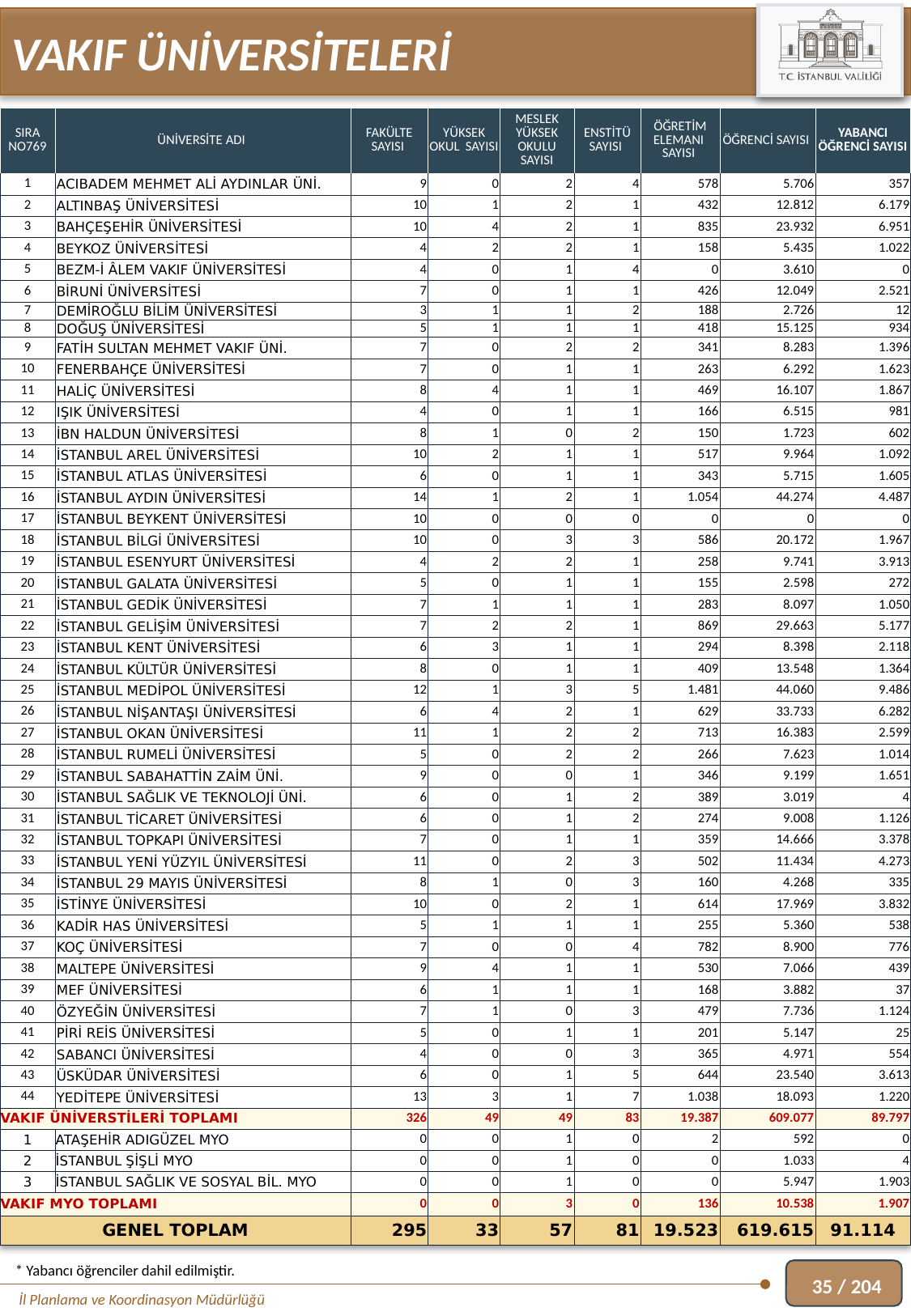

VAKIF ÜNİVERSİTELERİ
| SIRA NO769 | ÜNİVERSİTE ADI | FAKÜLTE SAYISI | YÜKSEK OKUL SAYISI | MESLEK YÜKSEK OKULU SAYISI | ENSTİTÜ SAYISI | ÖĞRETİM ELEMANI SAYISI | ÖĞRENCİ SAYISI | YABANCI ÖĞRENCİ SAYISI |
| --- | --- | --- | --- | --- | --- | --- | --- | --- |
| 1 | ACIBADEM MEHMET ALİ AYDINLAR ÜNİ. | 9 | 0 | 2 | 4 | 578 | 5.706 | 357 |
| 2 | ALTINBAŞ ÜNİVERSİTESİ | 10 | 1 | 2 | 1 | 432 | 12.812 | 6.179 |
| 3 | BAHÇEŞEHİR ÜNİVERSİTESİ | 10 | 4 | 2 | 1 | 835 | 23.932 | 6.951 |
| 4 | BEYKOZ ÜNİVERSİTESİ | 4 | 2 | 2 | 1 | 158 | 5.435 | 1.022 |
| 5 | BEZM-İ ÂLEM VAKIF ÜNİVERSİTESİ | 4 | 0 | 1 | 4 | 0 | 3.610 | 0 |
| 6 | BİRUNİ ÜNİVERSİTESİ | 7 | 0 | 1 | 1 | 426 | 12.049 | 2.521 |
| 7 | DEMİROĞLU BİLİM ÜNİVERSİTESİ | 3 | 1 | 1 | 2 | 188 | 2.726 | 12 |
| 8 | DOĞUŞ ÜNİVERSİTESİ | 5 | 1 | 1 | 1 | 418 | 15.125 | 934 |
| 9 | FATİH SULTAN MEHMET VAKIF ÜNİ. | 7 | 0 | 2 | 2 | 341 | 8.283 | 1.396 |
| 10 | FENERBAHÇE ÜNİVERSİTESİ | 7 | 0 | 1 | 1 | 263 | 6.292 | 1.623 |
| 11 | HALİÇ ÜNİVERSİTESİ | 8 | 4 | 1 | 1 | 469 | 16.107 | 1.867 |
| 12 | IŞIK ÜNİVERSİTESİ | 4 | 0 | 1 | 1 | 166 | 6.515 | 981 |
| 13 | İBN HALDUN ÜNİVERSİTESİ | 8 | 1 | 0 | 2 | 150 | 1.723 | 602 |
| 14 | İSTANBUL AREL ÜNİVERSİTESİ | 10 | 2 | 1 | 1 | 517 | 9.964 | 1.092 |
| 15 | İSTANBUL ATLAS ÜNİVERSİTESİ | 6 | 0 | 1 | 1 | 343 | 5.715 | 1.605 |
| 16 | İSTANBUL AYDIN ÜNİVERSİTESİ | 14 | 1 | 2 | 1 | 1.054 | 44.274 | 4.487 |
| 17 | İSTANBUL BEYKENT ÜNİVERSİTESİ | 10 | 0 | 0 | 0 | 0 | 0 | 0 |
| 18 | İSTANBUL BİLGİ ÜNİVERSİTESİ | 10 | 0 | 3 | 3 | 586 | 20.172 | 1.967 |
| 19 | İSTANBUL ESENYURT ÜNİVERSİTESİ | 4 | 2 | 2 | 1 | 258 | 9.741 | 3.913 |
| 20 | İSTANBUL GALATA ÜNİVERSİTESİ | 5 | 0 | 1 | 1 | 155 | 2.598 | 272 |
| 21 | İSTANBUL GEDİK ÜNİVERSİTESİ | 7 | 1 | 1 | 1 | 283 | 8.097 | 1.050 |
| 22 | İSTANBUL GELİŞİM ÜNİVERSİTESİ | 7 | 2 | 2 | 1 | 869 | 29.663 | 5.177 |
| 23 | İSTANBUL KENT ÜNİVERSİTESİ | 6 | 3 | 1 | 1 | 294 | 8.398 | 2.118 |
| 24 | İSTANBUL KÜLTÜR ÜNİVERSİTESİ | 8 | 0 | 1 | 1 | 409 | 13.548 | 1.364 |
| 25 | İSTANBUL MEDİPOL ÜNİVERSİTESİ | 12 | 1 | 3 | 5 | 1.481 | 44.060 | 9.486 |
| 26 | İSTANBUL NİŞANTAŞI ÜNİVERSİTESİ | 6 | 4 | 2 | 1 | 629 | 33.733 | 6.282 |
| 27 | İSTANBUL OKAN ÜNİVERSİTESİ | 11 | 1 | 2 | 2 | 713 | 16.383 | 2.599 |
| 28 | İSTANBUL RUMELİ ÜNİVERSİTESİ | 5 | 0 | 2 | 2 | 266 | 7.623 | 1.014 |
| 29 | İSTANBUL SABAHATTİN ZAİM ÜNİ. | 9 | 0 | 0 | 1 | 346 | 9.199 | 1.651 |
| 30 | İSTANBUL SAĞLIK VE TEKNOLOJİ ÜNİ. | 6 | 0 | 1 | 2 | 389 | 3.019 | 4 |
| 31 | İSTANBUL TİCARET ÜNİVERSİTESİ | 6 | 0 | 1 | 2 | 274 | 9.008 | 1.126 |
| 32 | İSTANBUL TOPKAPI ÜNİVERSİTESİ | 7 | 0 | 1 | 1 | 359 | 14.666 | 3.378 |
| 33 | İSTANBUL YENİ YÜZYIL ÜNİVERSİTESİ | 11 | 0 | 2 | 3 | 502 | 11.434 | 4.273 |
| 34 | İSTANBUL 29 MAYIS ÜNİVERSİTESİ | 8 | 1 | 0 | 3 | 160 | 4.268 | 335 |
| 35 | İSTİNYE ÜNİVERSİTESİ | 10 | 0 | 2 | 1 | 614 | 17.969 | 3.832 |
| 36 | KADİR HAS ÜNİVERSİTESİ | 5 | 1 | 1 | 1 | 255 | 5.360 | 538 |
| 37 | KOÇ ÜNİVERSİTESİ | 7 | 0 | 0 | 4 | 782 | 8.900 | 776 |
| 38 | MALTEPE ÜNİVERSİTESİ | 9 | 4 | 1 | 1 | 530 | 7.066 | 439 |
| 39 | MEF ÜNİVERSİTESİ | 6 | 1 | 1 | 1 | 168 | 3.882 | 37 |
| 40 | ÖZYEĞİN ÜNİVERSİTESİ | 7 | 1 | 0 | 3 | 479 | 7.736 | 1.124 |
| 41 | PİRİ REİS ÜNİVERSİTESİ | 5 | 0 | 1 | 1 | 201 | 5.147 | 25 |
| 42 | SABANCI ÜNİVERSİTESİ | 4 | 0 | 0 | 3 | 365 | 4.971 | 554 |
| 43 | ÜSKÜDAR ÜNİVERSİTESİ | 6 | 0 | 1 | 5 | 644 | 23.540 | 3.613 |
| 44 | YEDİTEPE ÜNİVERSİTESİ | 13 | 3 | 1 | 7 | 1.038 | 18.093 | 1.220 |
| VAKIF ÜNİVERSTİLERİ TOPLAMI |  | 326 | 49 | 49 | 83 | 19.387 | 609.077 | 89.797 |
| 1 | ATAŞEHİR ADIGÜZEL MYO | 0 | 0 | 1 | 0 | 2 | 592 | 0 |
| 2 | İSTANBUL ŞİŞLİ MYO | 0 | 0 | 1 | 0 | 0 | 1.033 | 4 |
| 3 | İSTANBUL SAĞLIK VE SOSYAL BİL. MYO | 0 | 0 | 1 | 0 | 0 | 5.947 | 1.903 |
| VAKIF MYO TOPLAMI |  | 0 | 0 | 3 | 0 | 136 | 10.538 | 1.907 |
| GENEL TOPLAM |  | 295 | 33 | 57 | 81 | 19.523 | 619.615 | 91.114 |
* Yabancı öğrenciler dahil edilmiştir.
35 / 204